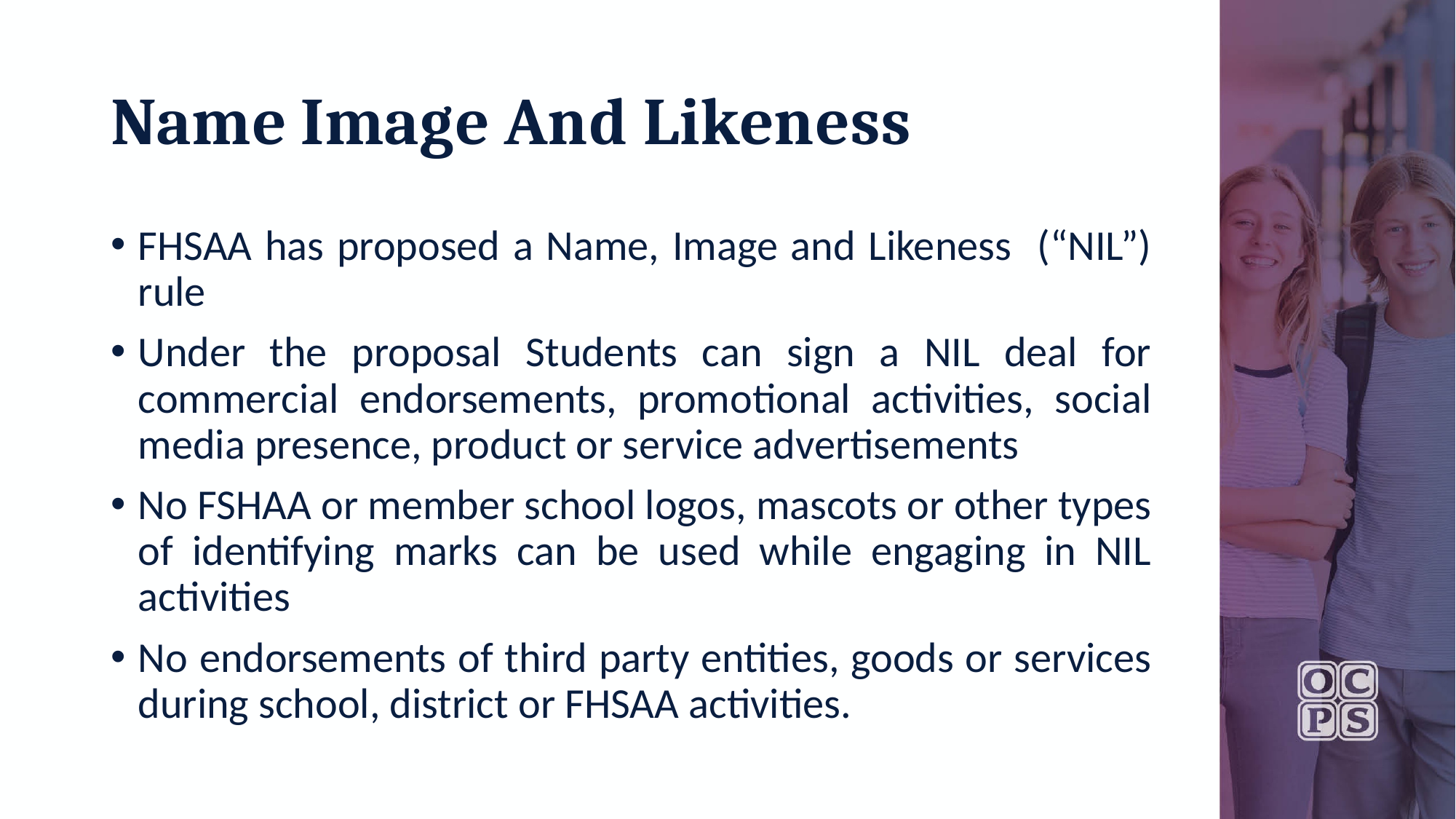

# Name Image And Likeness
FHSAA has proposed a Name, Image and Likeness  (“NIL”) rule
Under the proposal Students can sign a NIL deal for commercial endorsements, promotional activities, social media presence, product or service advertisements
No FSHAA or member school logos, mascots or other types of identifying marks can be used while engaging in NIL activities
No endorsements of third party entities, goods or services during school, district or FHSAA activities.